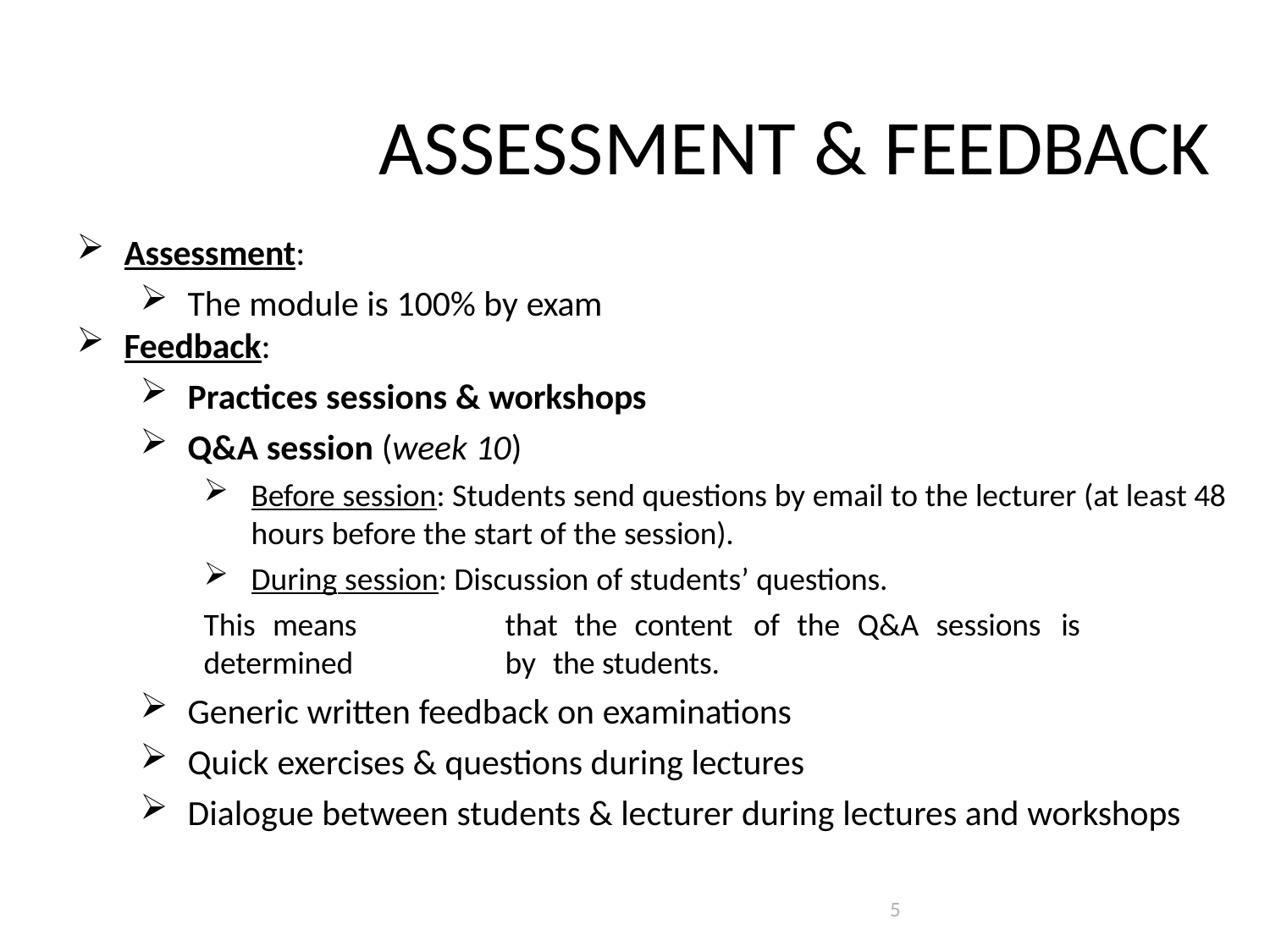

# ASSESSMENT & FEEDBACK
Assessment:
The module is 100% by exam
Feedback:
Practices sessions & workshops
Q&A session (week 10)
Before session: Students send questions by email to the lecturer (at least 48
hours before the start of the session).
During session: Discussion of students’ questions.
This  means	that  the  content	of  the  Q&A  sessions	is	determined	by  the students.
Generic written feedback on examinations
Quick exercises & questions during lectures
Dialogue between students & lecturer during lectures and workshops
5